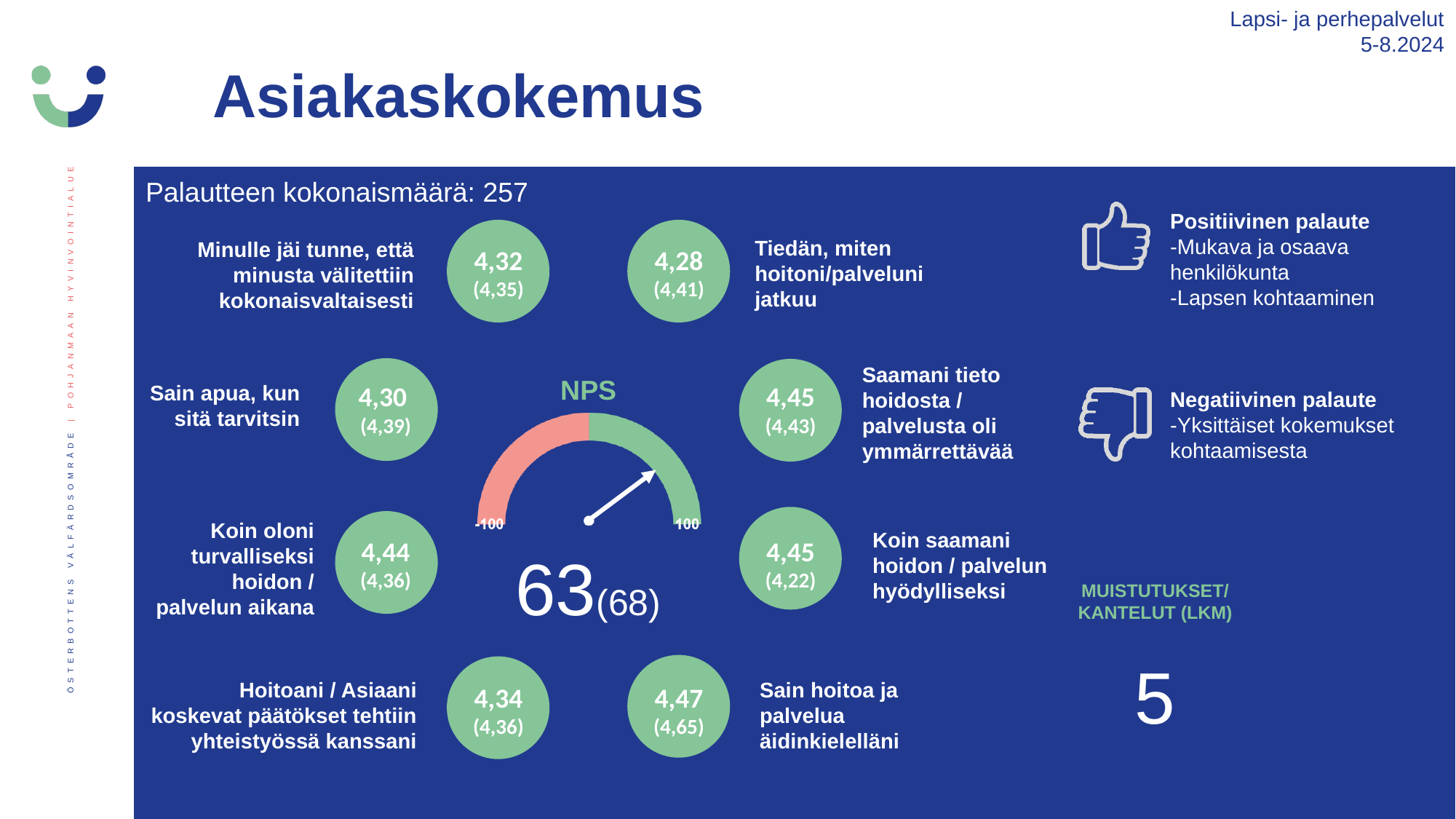

Lapsi- ja perhepalvelut
5-8.2024
Asiakaskokemus
Palautteen kokonaismäärä: 257
Positiivinen palaute
-Mukava ja osaava henkilökunta
-Lapsen kohtaaminen

Negatiivinen palaute
-Yksittäiset kokemukset kohtaamisesta
Tiedän, miten hoitoni/palveluni jatkuu
Minulle jäi tunne, että minusta välitettiin kokonaisvaltaisesti
4,32
(4,35)
4,28
(4,41)
Saamani tieto hoidosta / palvelusta oli ymmärrettävää
4,30
(4,39)
4,45
(4,43)
Sain apua, kun sitä tarvitsin
Koin oloni turvalliseksi hoidon / palvelun aikana
Koin saamani hoidon / palvelun hyödylliseksi
4,44
(4,36)
4,45
(4,22)
63(68)
MUISTUTUKSET/ KANTELUT (LKM)
5
Hoitoani / Asiaani koskevat päätökset tehtiin yhteistyössä kanssani
Sain hoitoa ja palvelua äidinkielelläni
4,47
(4,65)
4,34
(4,36)